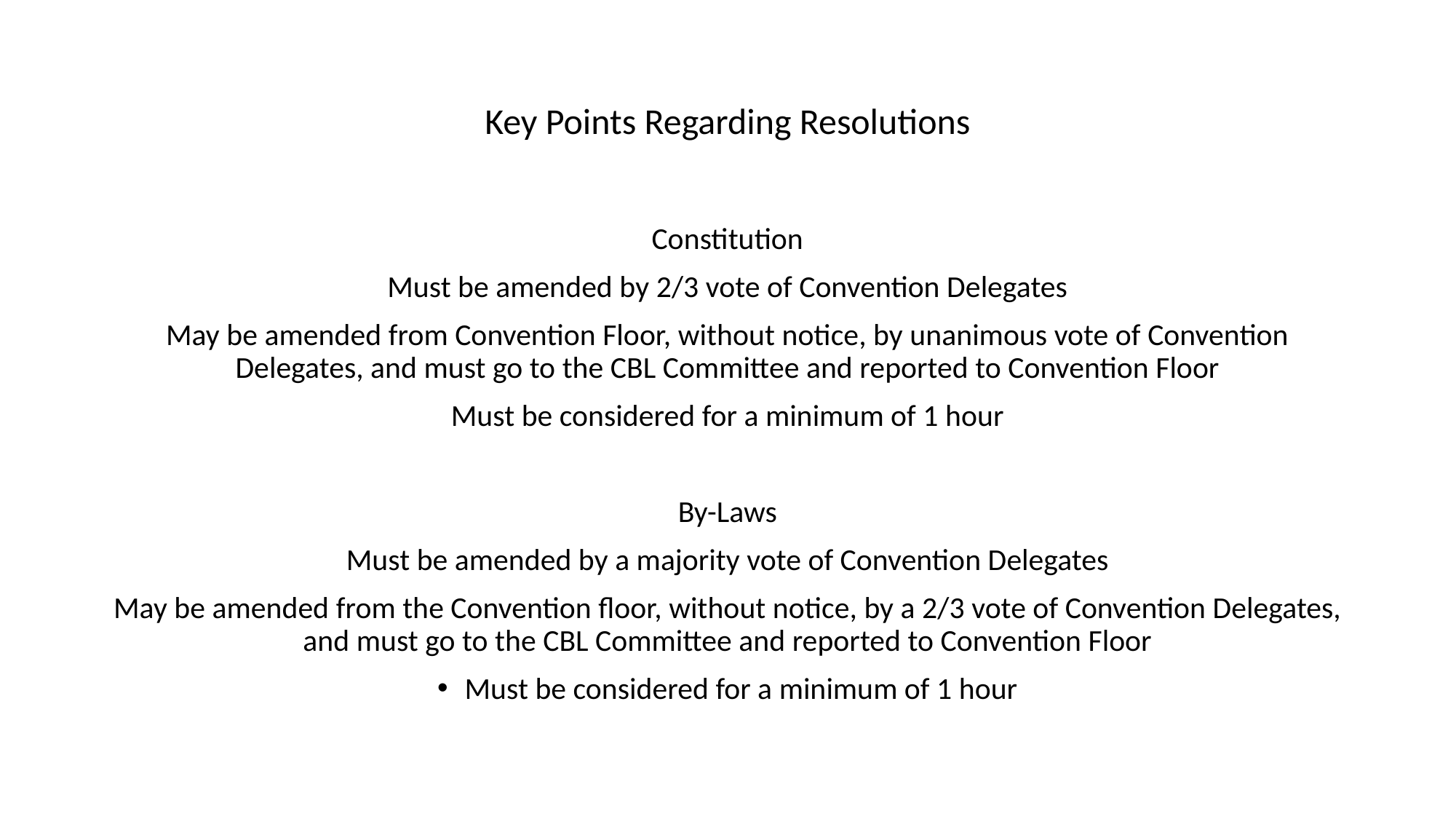

# Key Points Regarding Resolutions
Constitution
Must be amended by 2/3 vote of Convention Delegates
May be amended from Convention Floor, without notice, by unanimous vote of Convention Delegates, and must go to the CBL Committee and reported to Convention Floor
Must be considered for a minimum of 1 hour

By-Laws
Must be amended by a majority vote of Convention Delegates
May be amended from the Convention floor, without notice, by a 2/3 vote of Convention Delegates, and must go to the CBL Committee and reported to Convention Floor
Must be considered for a minimum of 1 hour